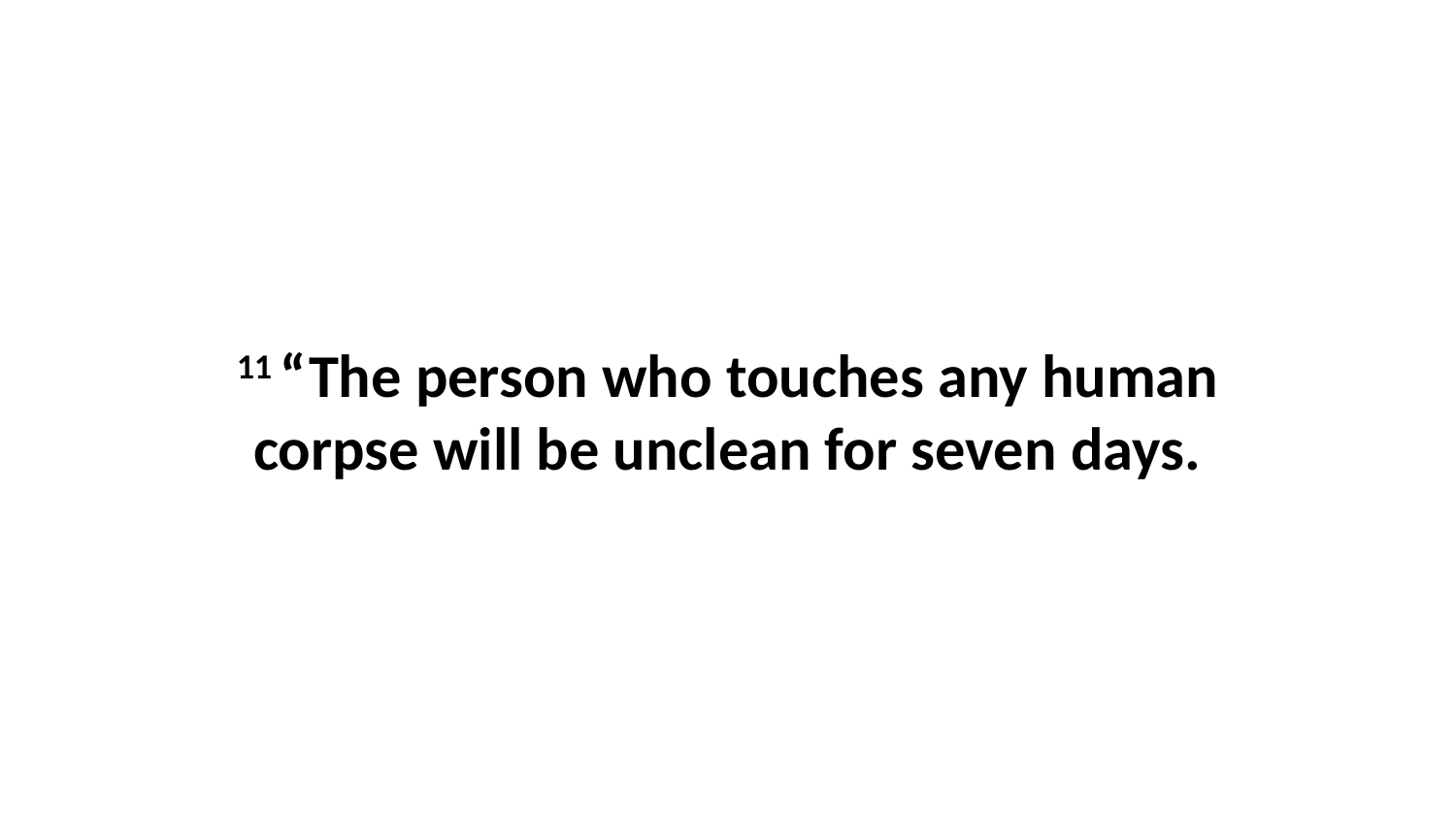

11 “The person who touches any human corpse will be unclean for seven days.